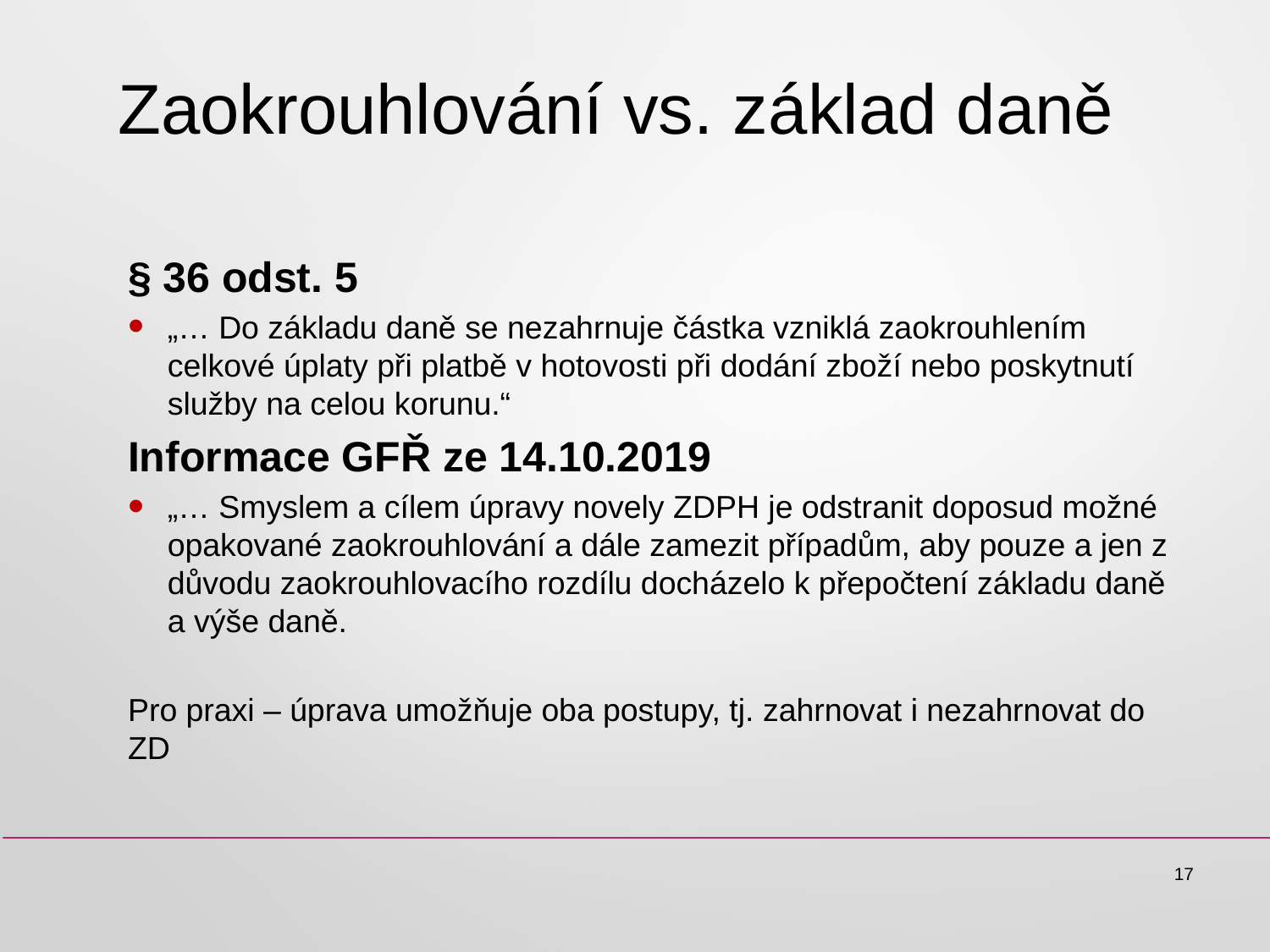

# Zaokrouhlování vs. základ daně
§ 36 odst. 5
„… Do základu daně se nezahrnuje částka vzniklá zaokrouhlením celkové úplaty při platbě v hotovosti při dodání zboží nebo poskytnutí služby na celou korunu.“
Informace GFŘ ze 14.10.2019
„… Smyslem a cílem úpravy novely ZDPH je odstranit doposud možné opakované zaokrouhlování a dále zamezit případům, aby pouze a jen z důvodu zaokrouhlovacího rozdílu docházelo k přepočtení základu daně a výše daně.

Pro praxi – úprava umožňuje oba postupy, tj. zahrnovat i nezahrnovat do ZD
17